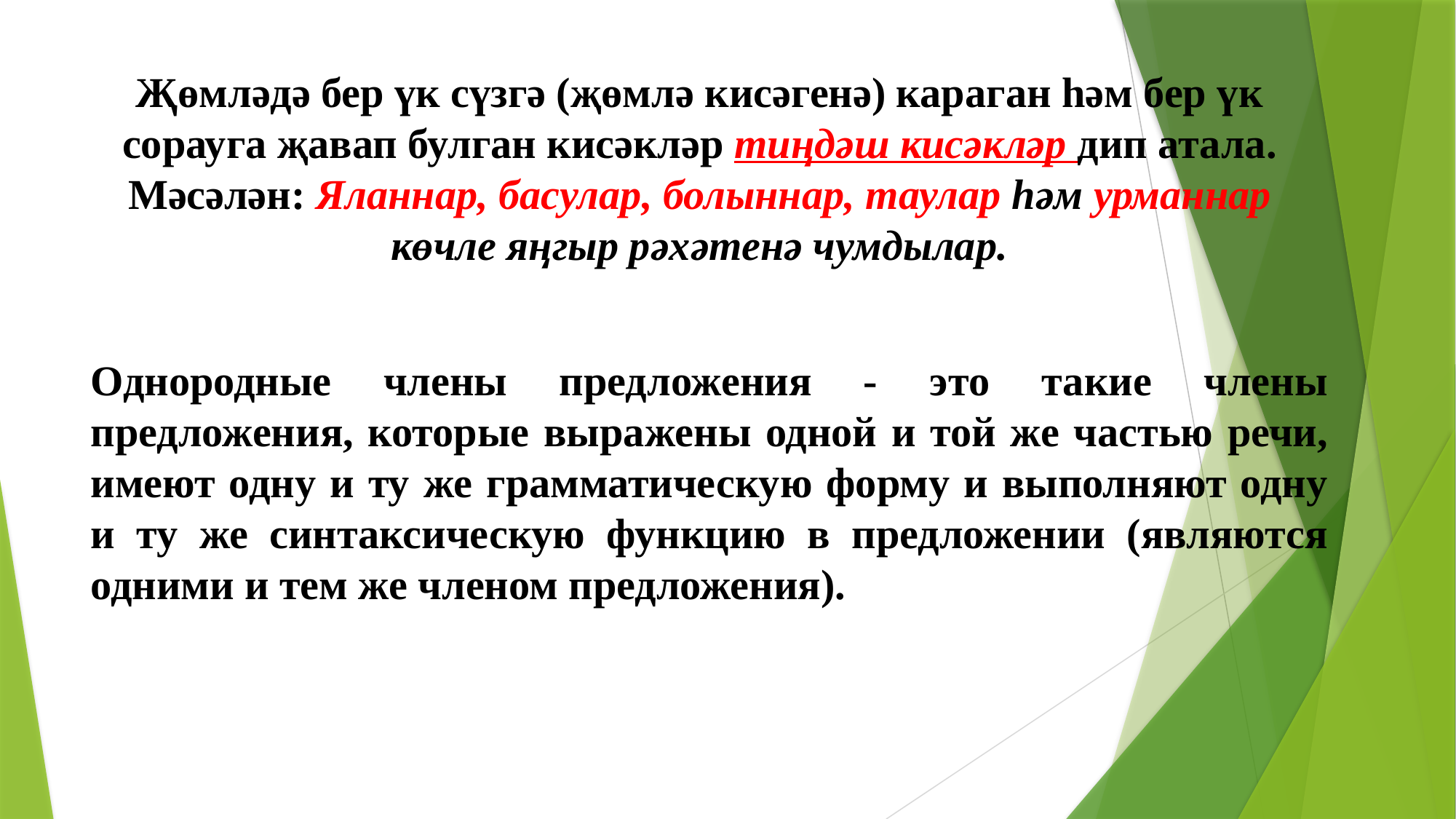

Җөмләдә бер үк сүзгә (җөмлә кисәгенә) караган һәм бер үк сорауга җавап булган кисәкләр тиңдәш кисәкләр дип атала. Мәсәлән: Яланнар, басулар, болыннар, таулар һәм урманнар көчле яңгыр рәхәтенә чумдылар.
Однородные члены предложения - это такие члены предложения, которые выражены одной и той же частью речи, имеют одну и ту же грамматическую форму и выполняют одну и ту же синтаксическую функцию в предложении (являются одними и тем же членом предложения).